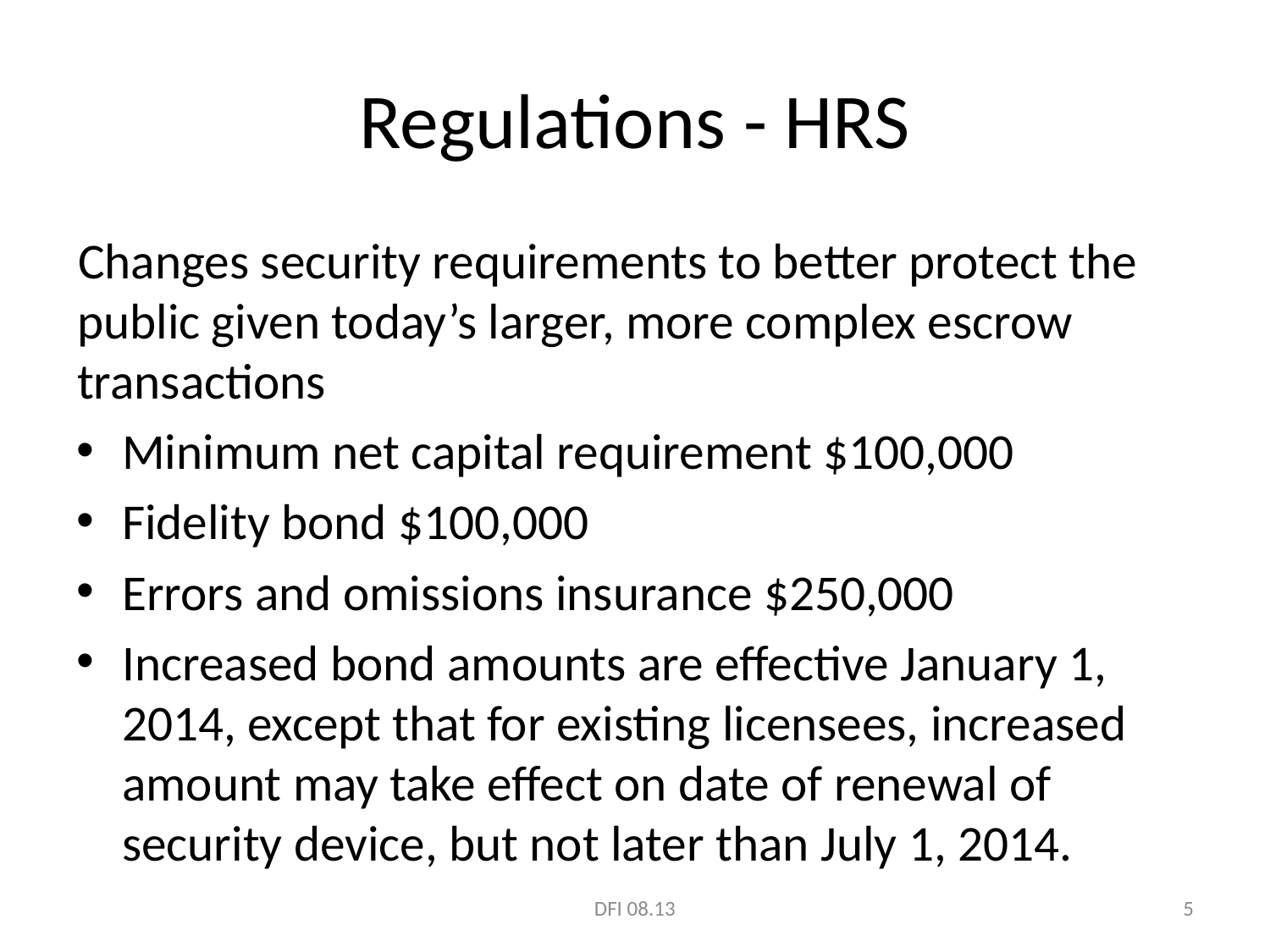

# Regulations - HRS
Changes security requirements to better protect the public given today’s larger, more complex escrow transactions
Minimum net capital requirement $100,000
Fidelity bond $100,000
Errors and omissions insurance $250,000
Increased bond amounts are effective January 1, 2014, except that for existing licensees, increased amount may take effect on date of renewal of security device, but not later than July 1, 2014.
DFI 08.13
5